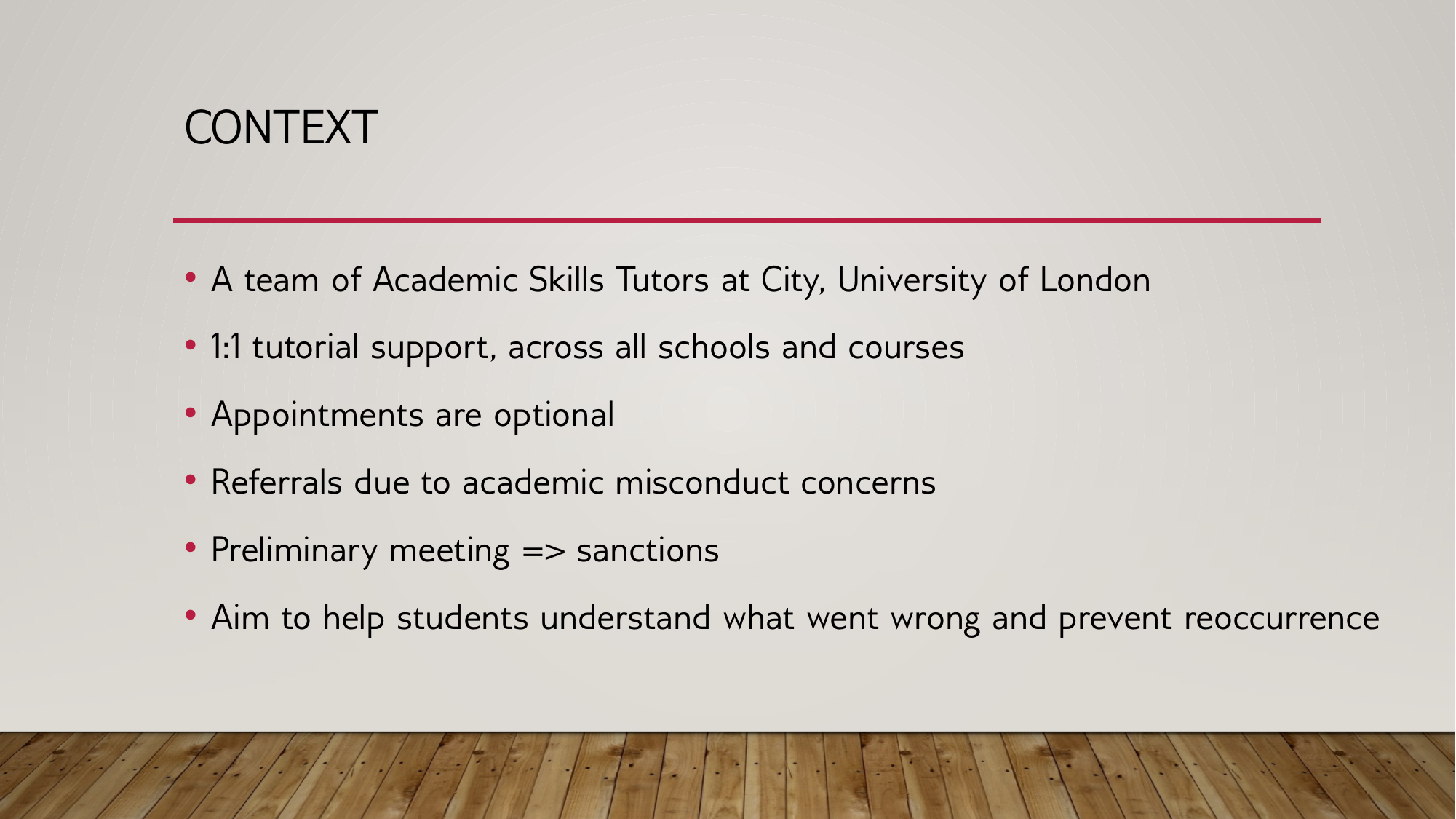

# context
A team of Academic Skills Tutors at City, University of London
1:1 tutorial support, across all schools and courses
Appointments are optional
Referrals due to academic misconduct concerns
Preliminary meeting => sanctions
Aim to help students understand what went wrong and prevent reoccurrence